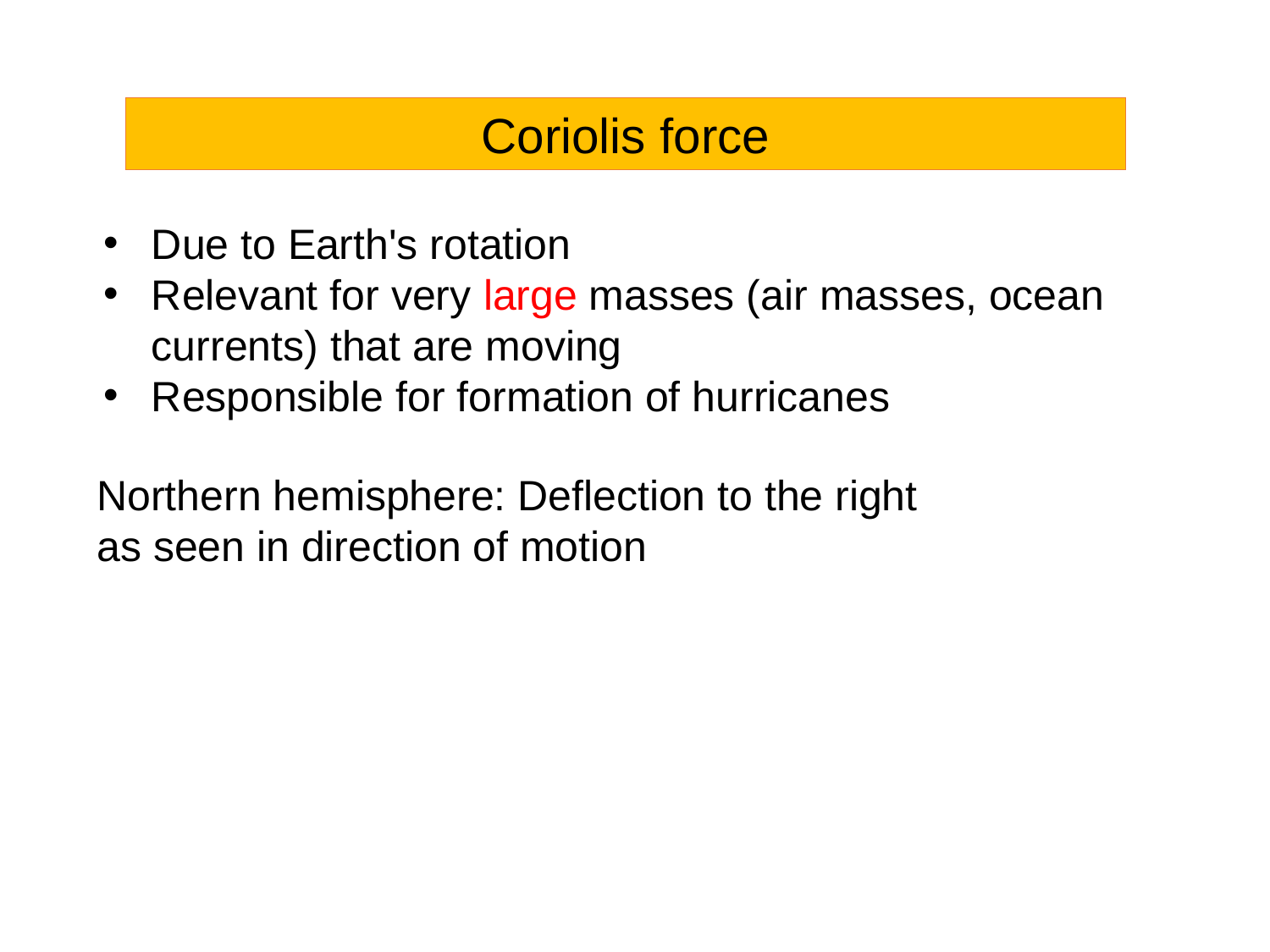

Coriolis force
Due to Earth's rotation
Relevant for very large masses (air masses, ocean currents) that are moving
Responsible for formation of hurricanes
Northern hemisphere: Deflection to the right
as seen in direction of motion